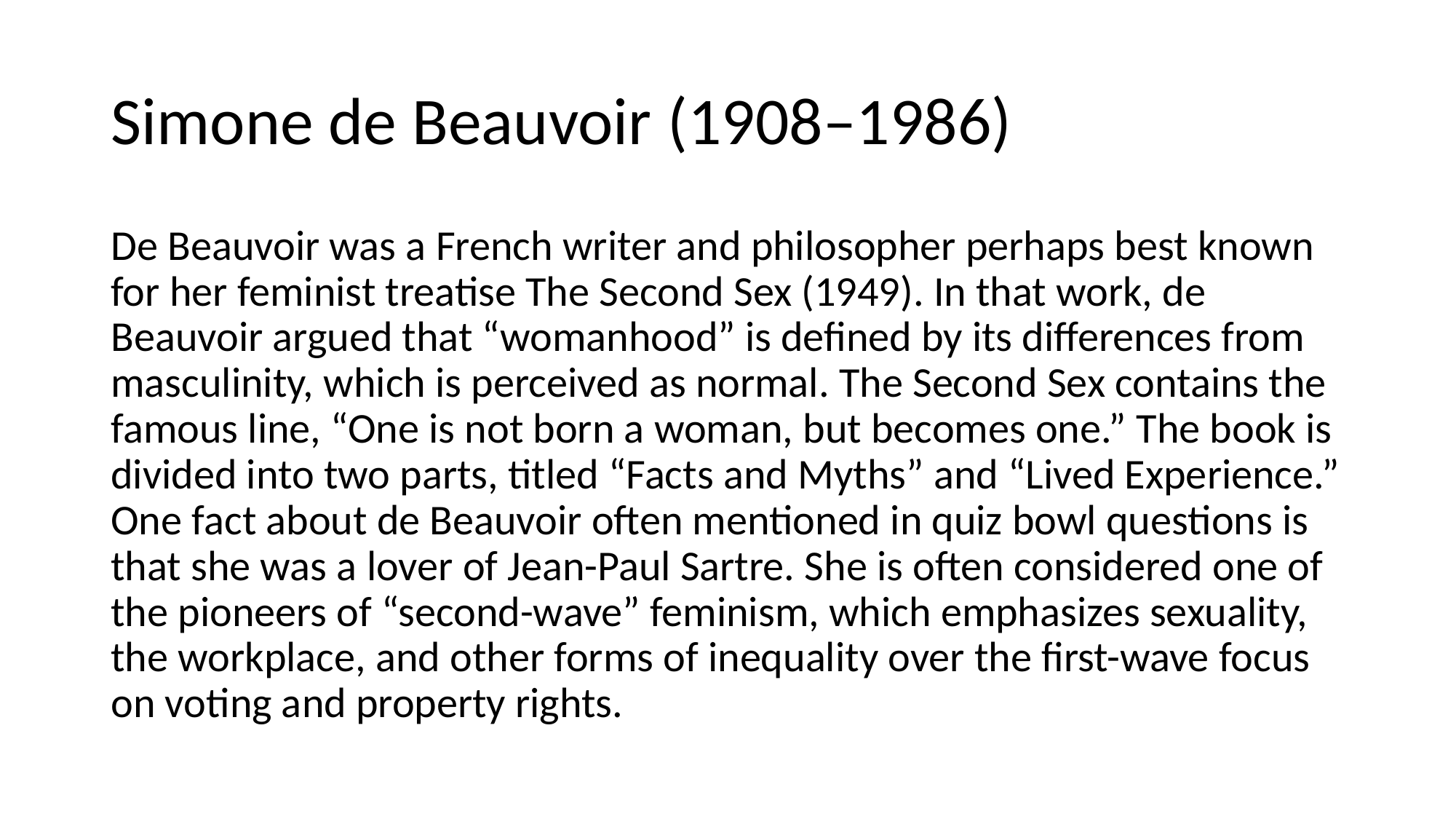

# Simone de Beauvoir (1908–1986)
De Beauvoir was a French writer and philosopher perhaps best known for her feminist treatise The Second Sex (1949). In that work, de Beauvoir argued that “womanhood” is defined by its differences from masculinity, which is perceived as normal. The Second Sex contains the famous line, “One is not born a woman, but becomes one.” The book is divided into two parts, titled “Facts and Myths” and “Lived Experience.” One fact about de Beauvoir often mentioned in quiz bowl questions is that she was a lover of Jean-Paul Sartre. She is often considered one of the pioneers of “second-wave” feminism, which emphasizes sexuality, the workplace, and other forms of inequality over the first-wave focus on voting and property rights.